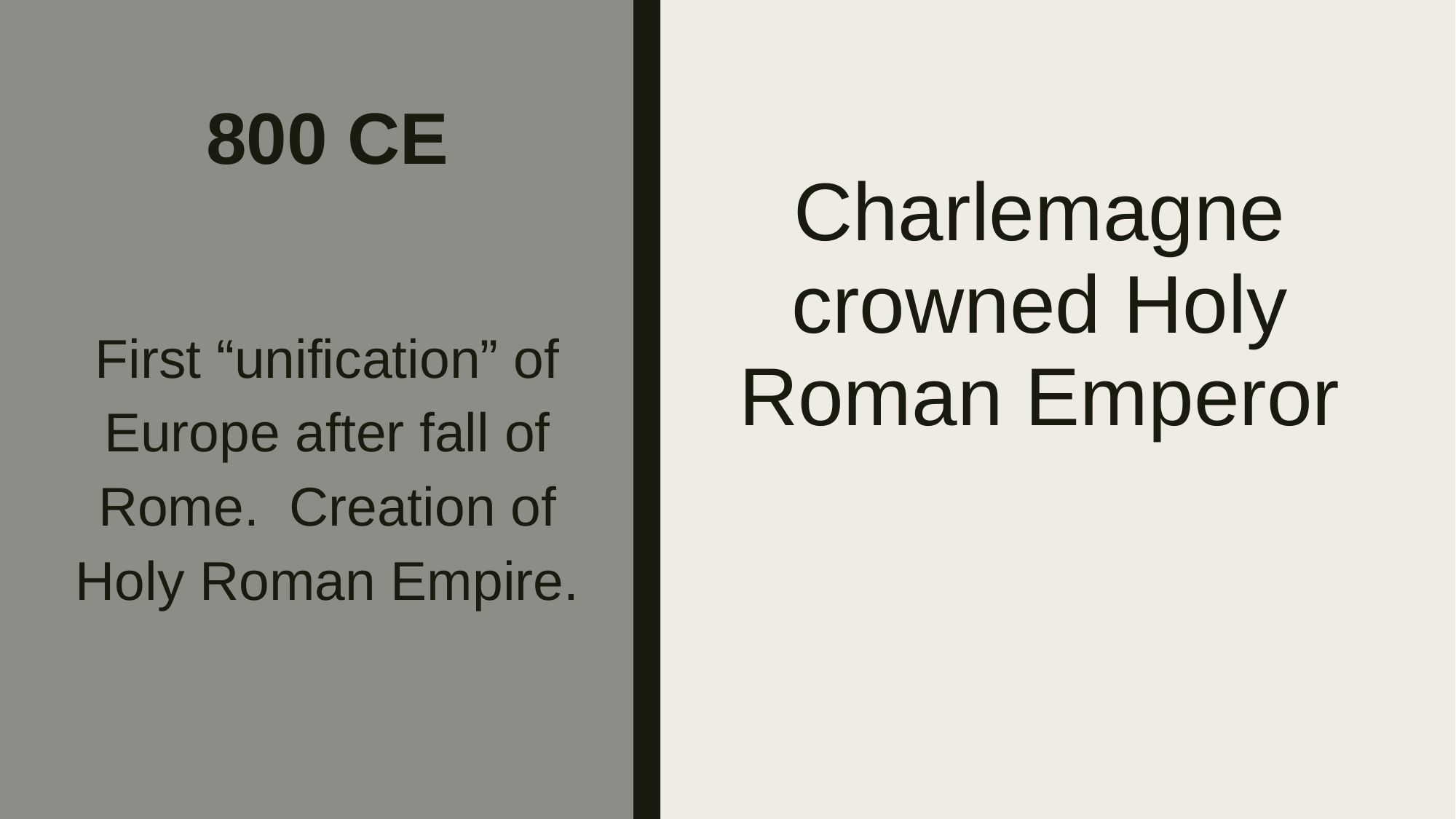

# 800 CE
Charlemagne crowned Holy Roman Emperor
First “unification” of Europe after fall of Rome.  Creation of Holy Roman Empire.